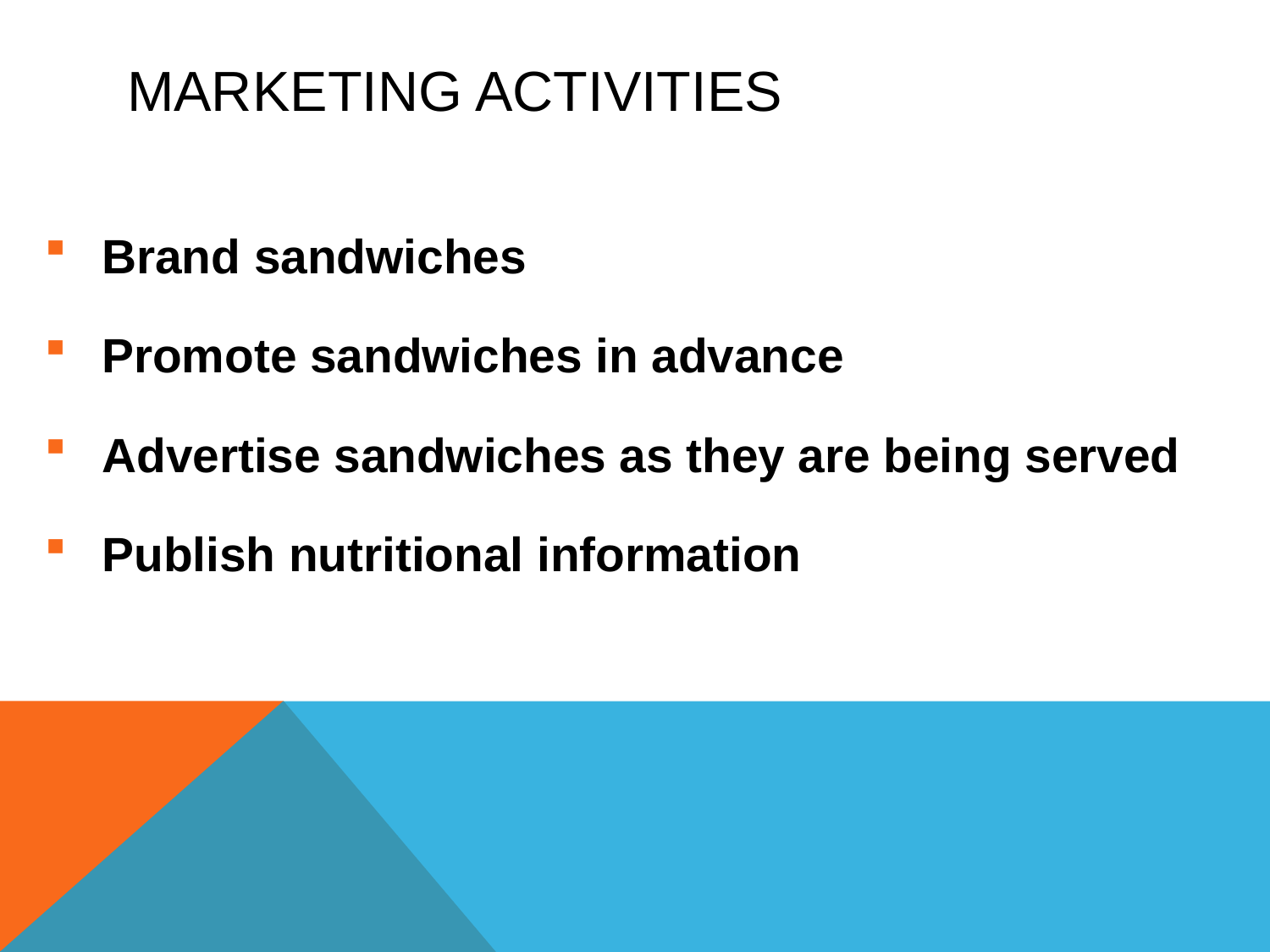

# Marketing Activities
Brand sandwiches
Promote sandwiches in advance
Advertise sandwiches as they are being served
Publish nutritional information